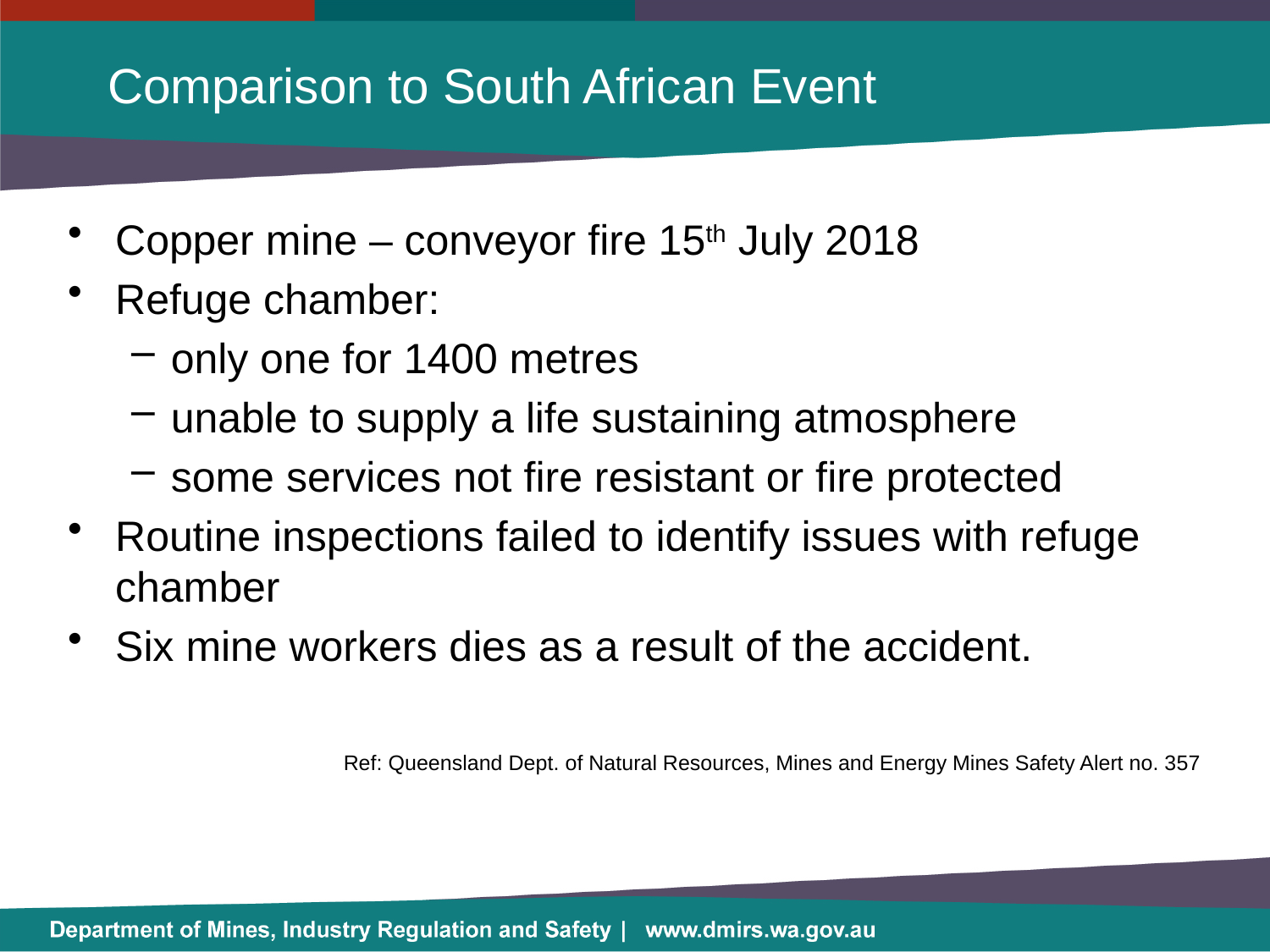

# Comparison to South African Event
Copper mine – conveyor fire 15th July 2018
Refuge chamber:
only one for 1400 metres
unable to supply a life sustaining atmosphere
some services not fire resistant or fire protected
Routine inspections failed to identify issues with refuge chamber
Six mine workers dies as a result of the accident.

Ref: Queensland Dept. of Natural Resources, Mines and Energy Mines Safety Alert no. 357